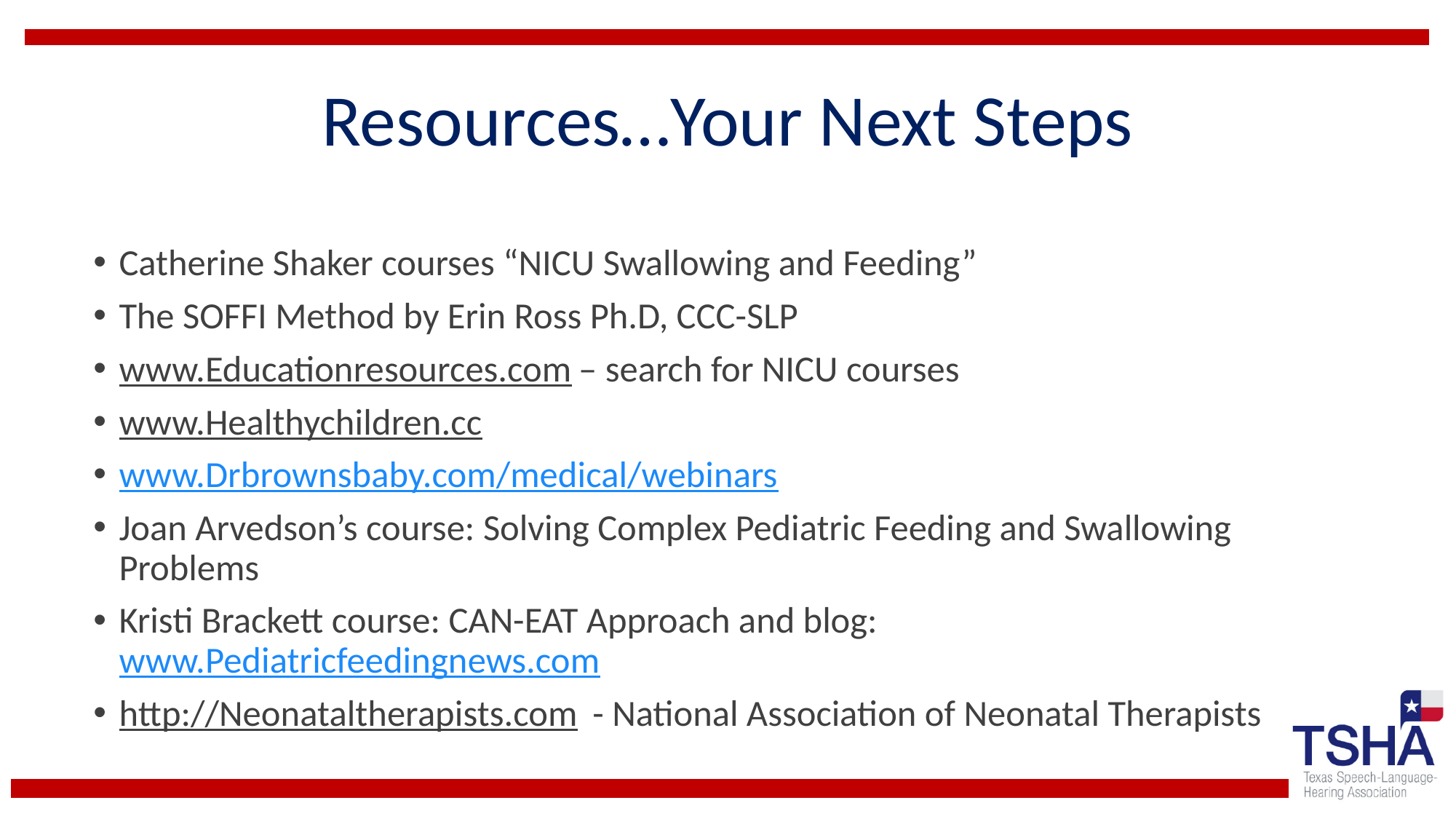

# Resources…Your Next Steps
Catherine Shaker courses “NICU Swallowing and Feeding”
The SOFFI Method by Erin Ross Ph.D, CCC-SLP
www.Educationresources.com – search for NICU courses
www.Healthychildren.cc
www.Drbrownsbaby.com/medical/webinars
Joan Arvedson’s course: Solving Complex Pediatric Feeding and Swallowing Problems
Kristi Brackett course: CAN-EAT Approach and blog: www.Pediatricfeedingnews.com
http://Neonataltherapists.com  - National Association of Neonatal Therapists